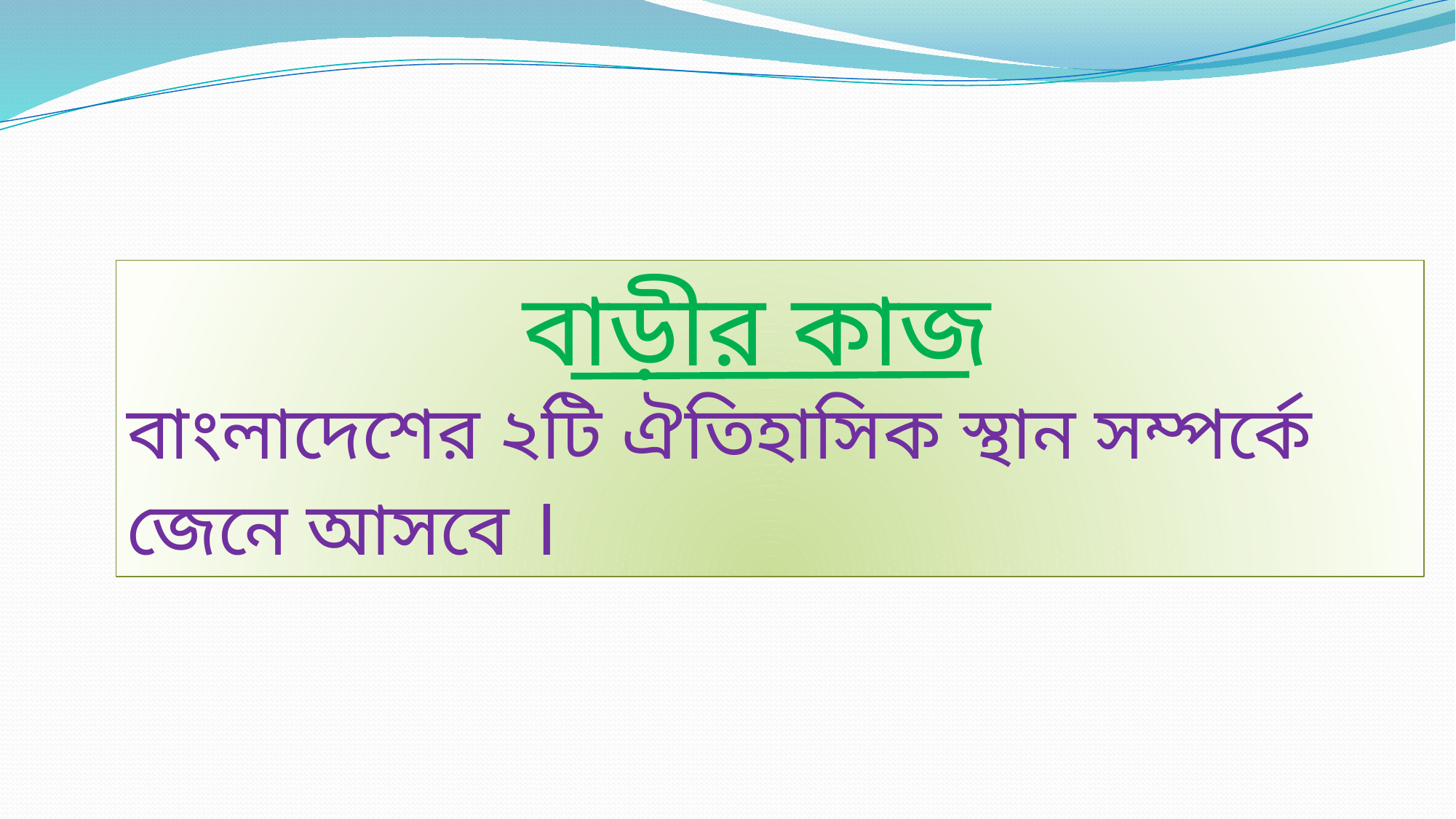

বাড়ীর কাজ
বাংলাদেশের ২টি ঐতিহাসিক স্থান সম্পর্কে জেনে আসবে ।